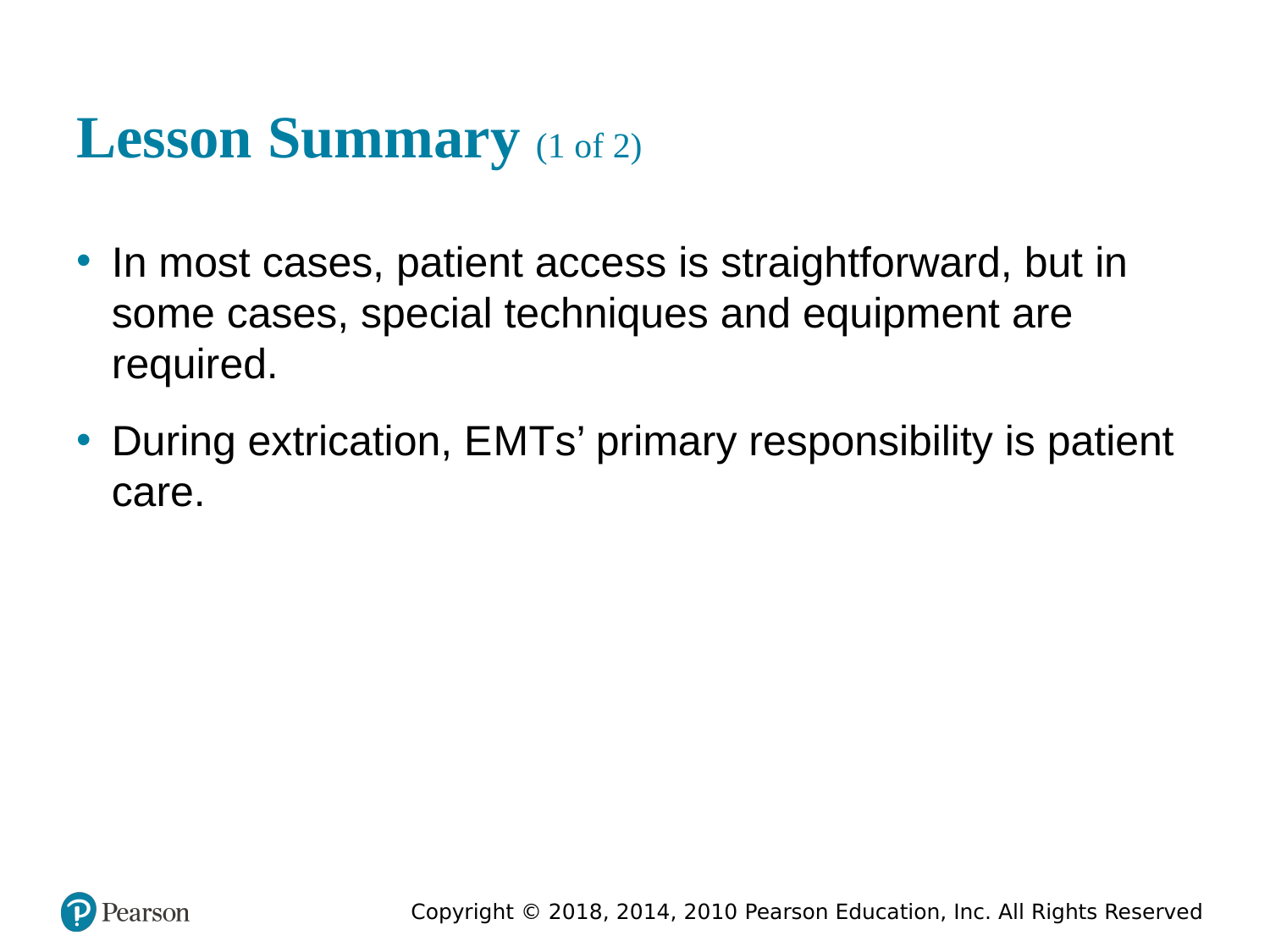

# Lesson Summary (1 of 2)
In most cases, patient access is straightforward, but in some cases, special techniques and equipment are required.
During extrication, E M T s’ primary responsibility is patient care.